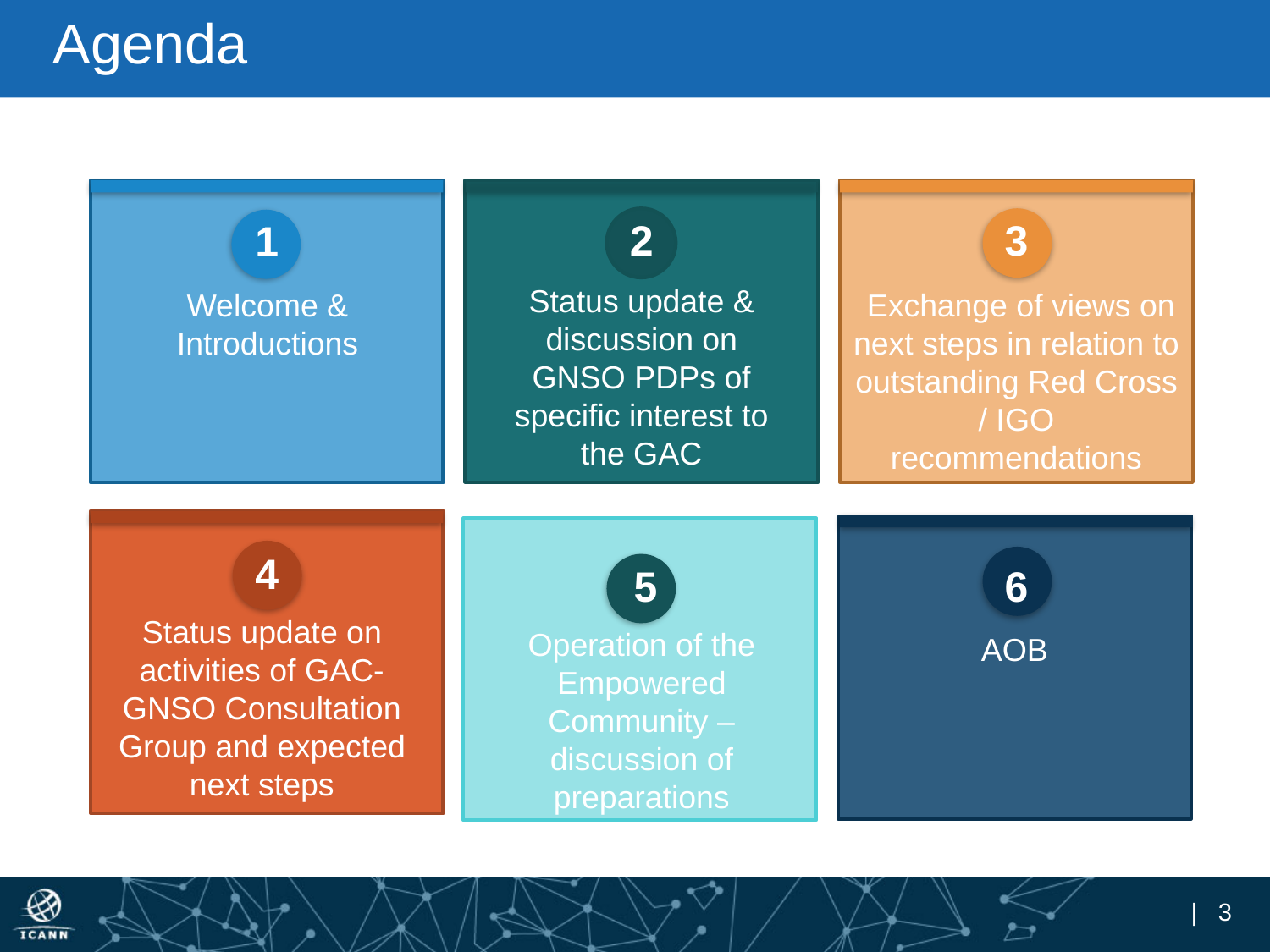

# Agenda

2
3

1

Status update & discussion on GNSO PDPs of specific interest to the GAC
Welcome & Introductions
 Exchange of views on next steps in relation to outstanding Red Cross / IGO recommendations

4

5

6
Status update on activities of GAC-GNSO Consultation Group and expected next steps
Operation of the Empowered Community – discussion of preparations
AOB